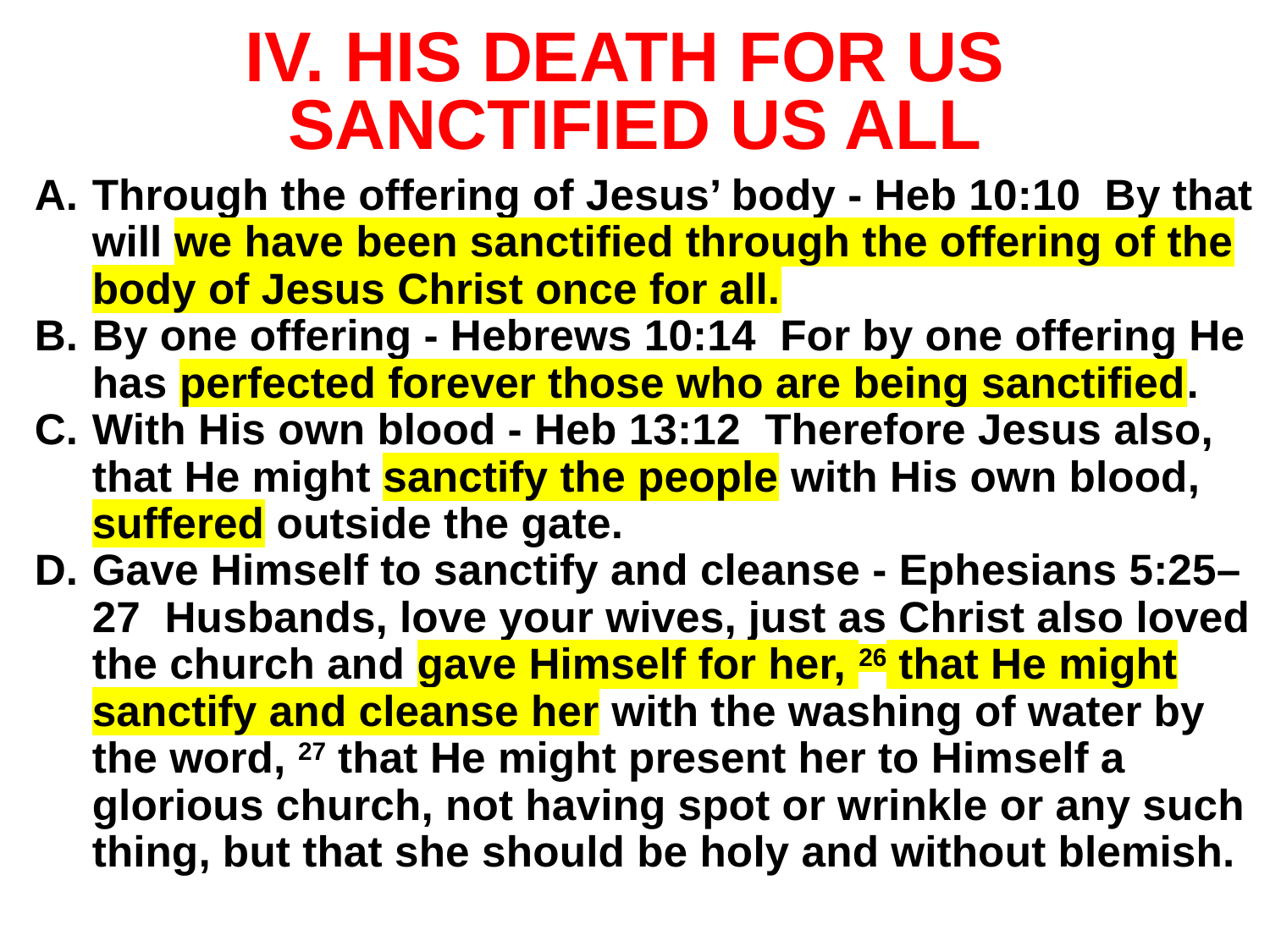

# IV. HIS DEATH FOR US SANCTIFIED US ALL
Through the offering of Jesus’ body - Heb 10:10  By that will we have been sanctified through the offering of the body of Jesus Christ once for all.
By one offering - Hebrews 10:14  For by one offering He has perfected forever those who are being sanctified.
With His own blood - Heb 13:12  Therefore Jesus also, that He might sanctify the people with His own blood, suffered outside the gate.
Gave Himself to sanctify and cleanse - Ephesians 5:25–27  Husbands, love your wives, just as Christ also loved the church and gave Himself for her, 26 that He might sanctify and cleanse her with the washing of water by the word, 27 that He might present her to Himself a glorious church, not having spot or wrinkle or any such thing, but that she should be holy and without blemish.